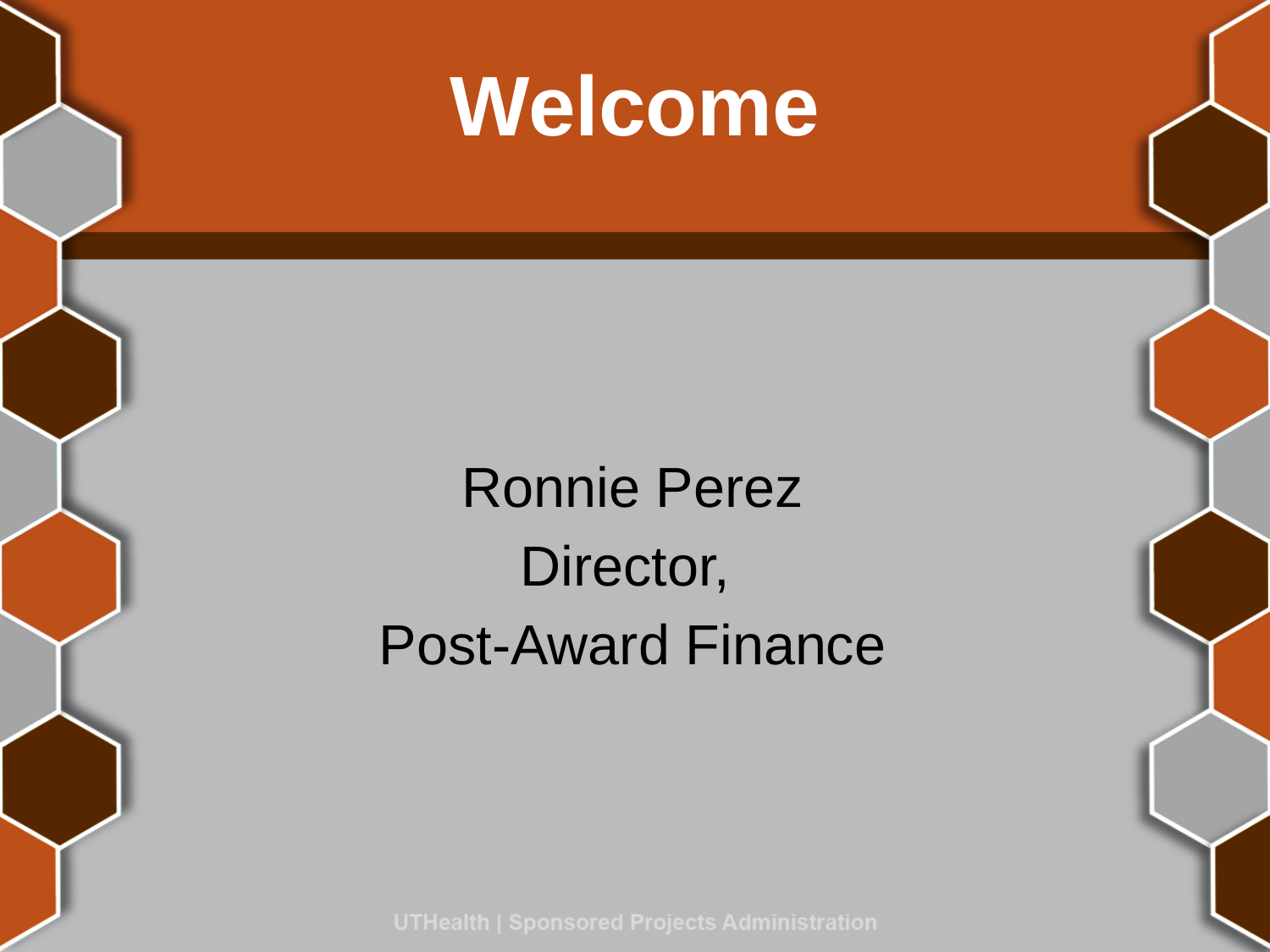

# Welcome
Ronnie Perez
Director,
Post-Award Finance